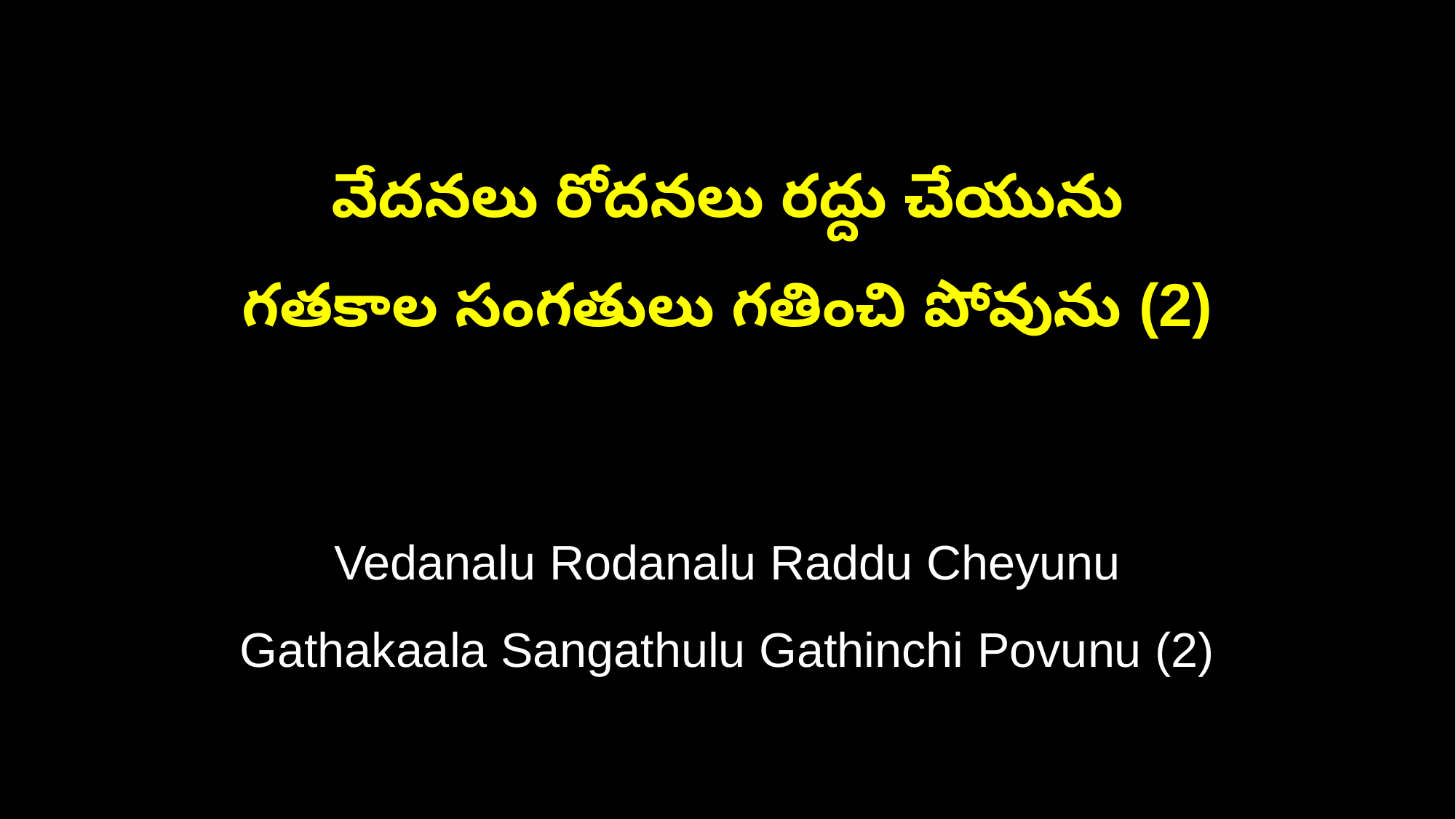

వేదనలు రోదనలు రద్దు చేయును
గతకాల సంగతులు గతించి పోవును (2)
Vedanalu Rodanalu Raddu Cheyunu
Gathakaala Sangathulu Gathinchi Povunu (2)